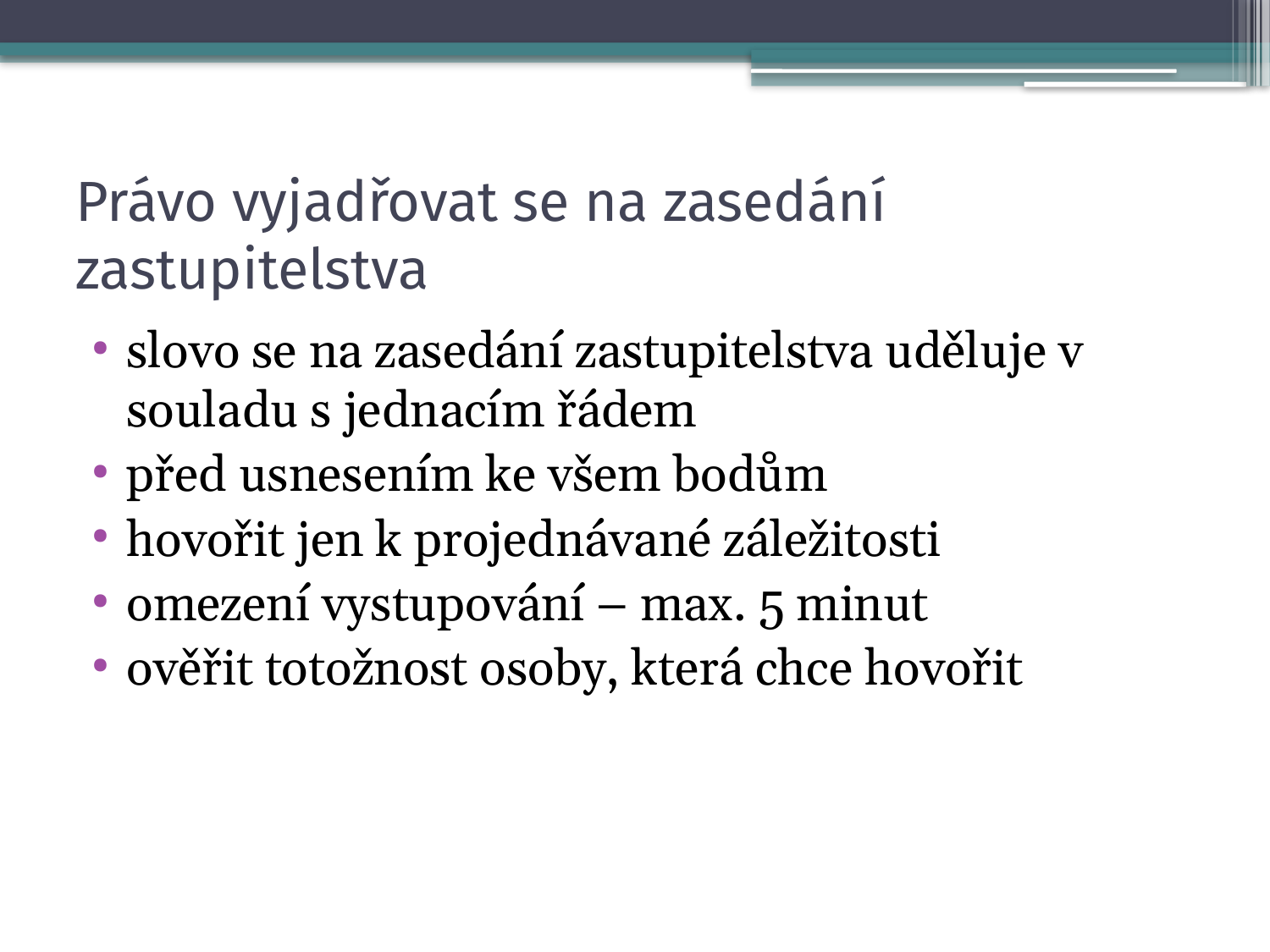

# Právo vyjadřovat se na zasedání zastupitelstva
slovo se na zasedání zastupitelstva uděluje v souladu s jednacím řádem
před usnesením ke všem bodům
hovořit jen k projednávané záležitosti
omezení vystupování – max. 5 minut
ověřit totožnost osoby, která chce hovořit